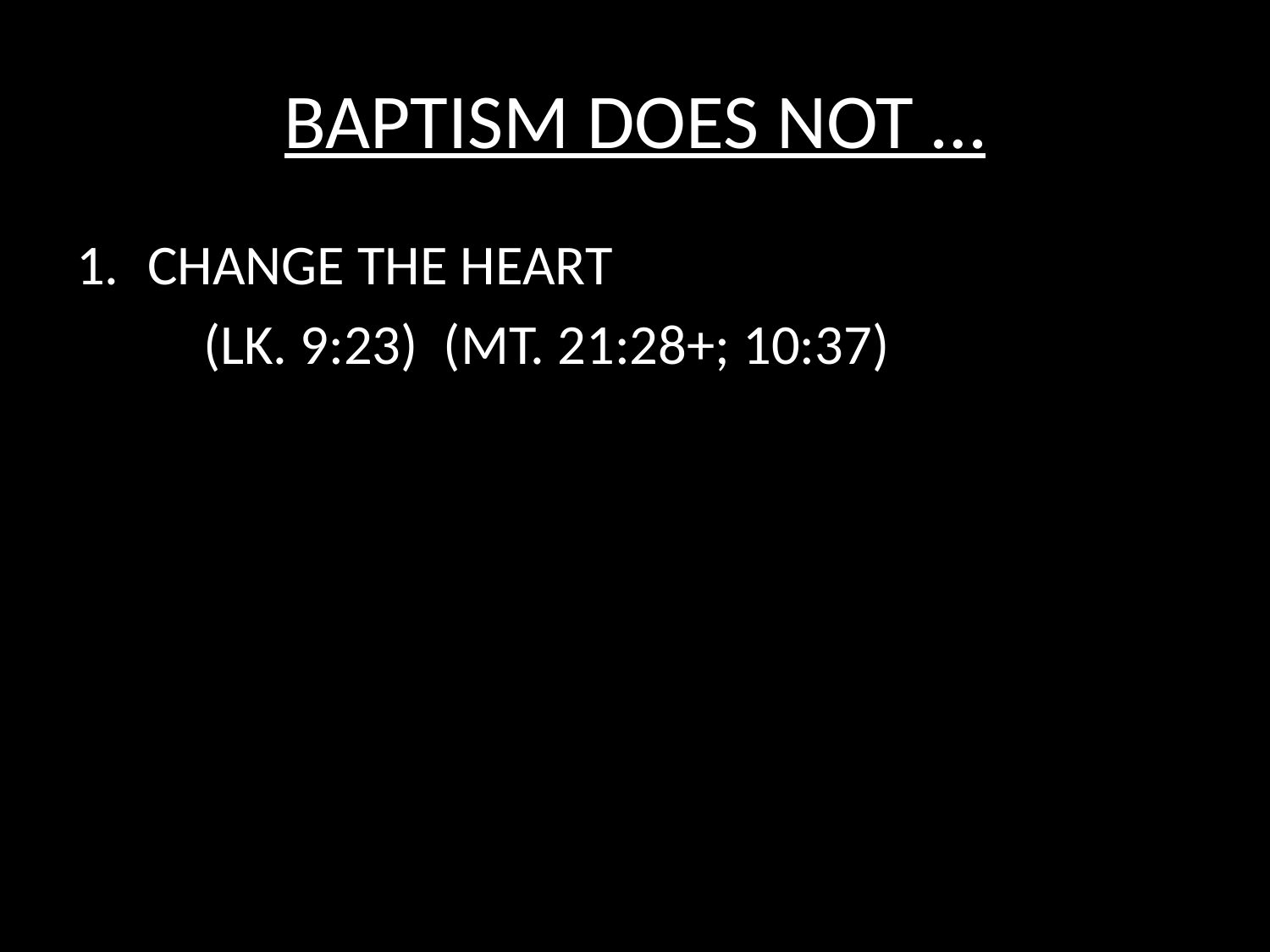

# BAPTISM DOES NOT …
CHANGE THE HEART
	(LK. 9:23)  (MT. 21:28+; 10:37)